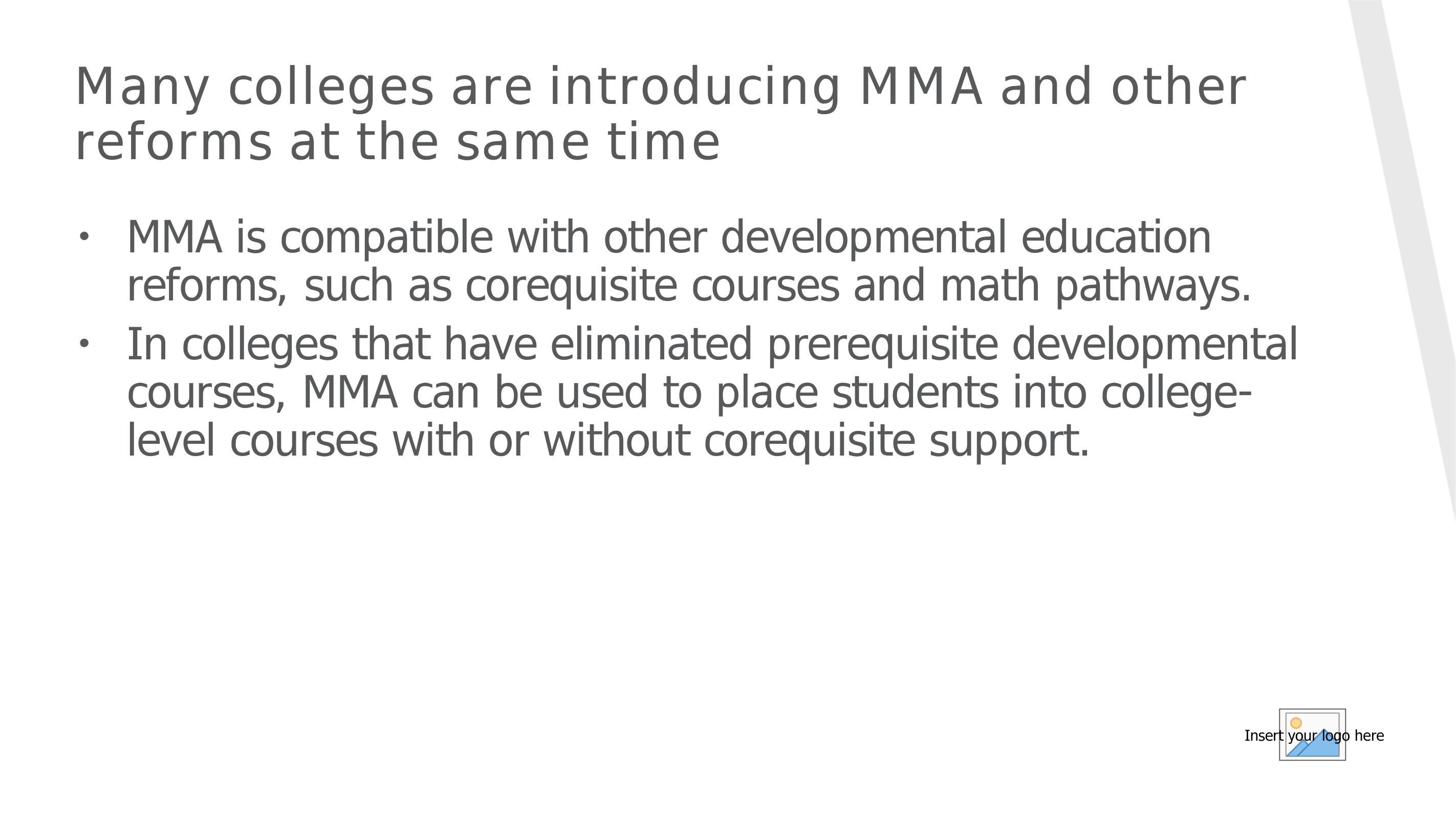

# Many colleges are introducing MMA and other reforms at the same time
MMA is compatible with other developmental education reforms, such as corequisite courses and math pathways.
In colleges that have eliminated prerequisite developmental courses, MMA can be used to place students into college-level courses with or without corequisite support.